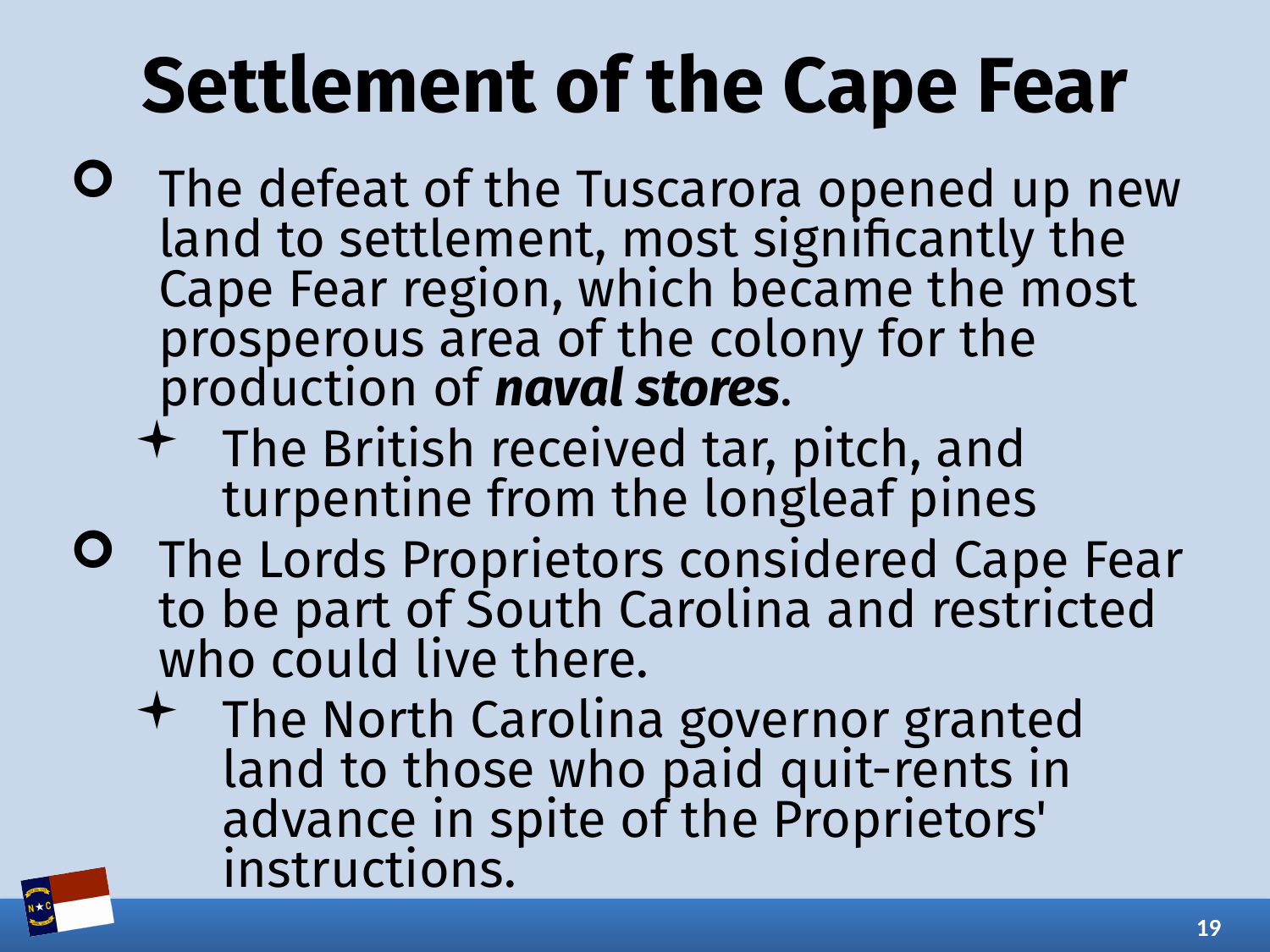

# Settlement of the Cape Fear
The defeat of the Tuscarora opened up new land to settlement, most significantly the Cape Fear region, which became the most prosperous area of the colony for the production of naval stores.
The British received tar, pitch, and turpentine from the longleaf pines
The Lords Proprietors considered Cape Fear to be part of South Carolina and restricted who could live there.
The North Carolina governor granted land to those who paid quit-rents in advance in spite of the Proprietors' instructions.
19